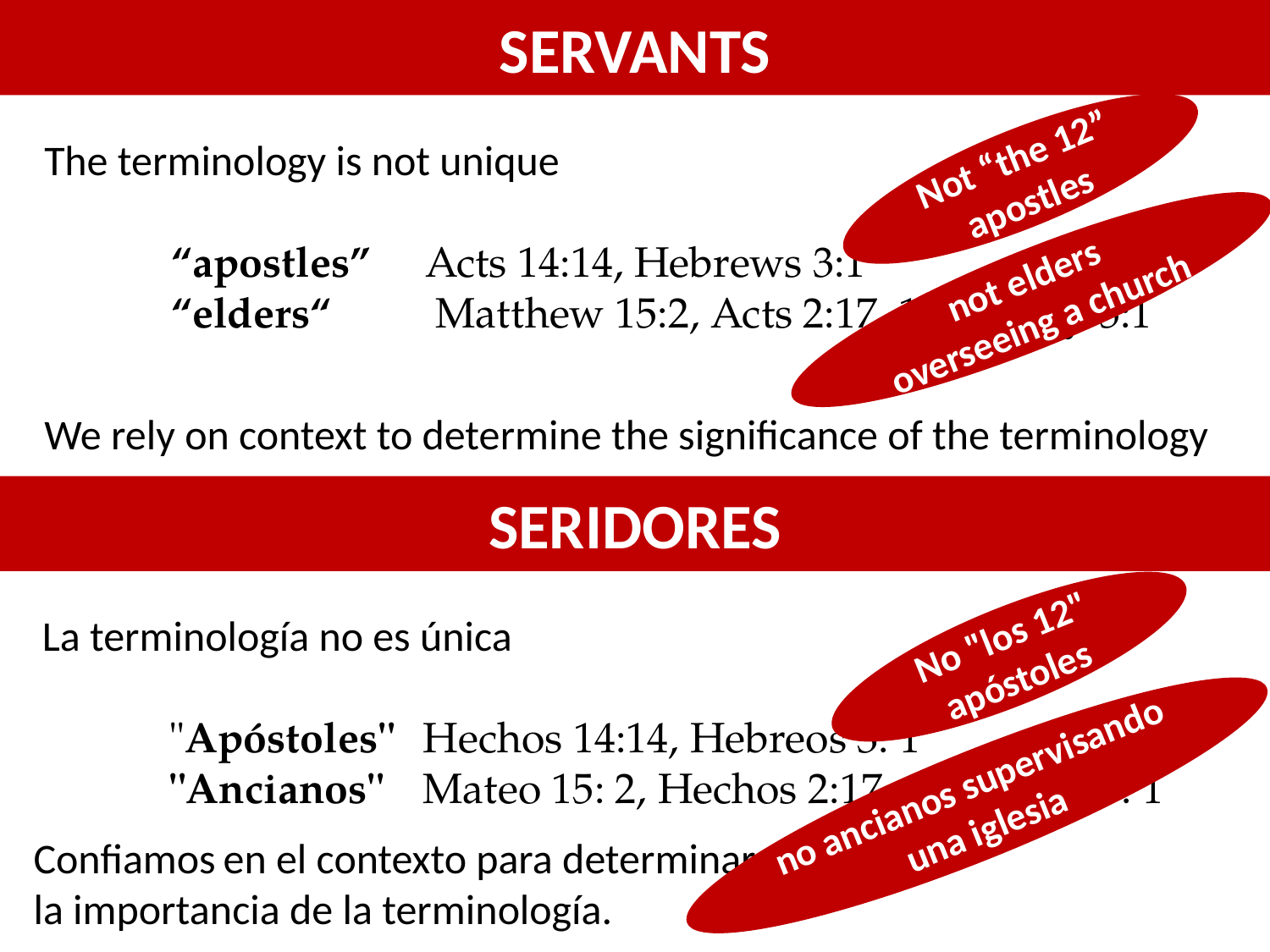

# SERVANTS
The terminology is not unique

	“apostles”	Acts 14:14, Hebrews 3:1
	“elders“	 Matthew 15:2, Acts 2:17, 1 Timothy 5:1
Not “the 12” apostles
not elders overseeing a church
We rely on context to determine the significance of the terminology
SERIDORES
La terminología no es única

"Apóstoles" 	Hechos 14:14, Hebreos 3: 1
"Ancianos" 	Mateo 15: 2, Hechos 2:17, 1 Timoteo 5: 1
No "los 12" apóstoles
no ancianos supervisando una iglesia
Confiamos en el contexto para determinar la importancia de la terminología.